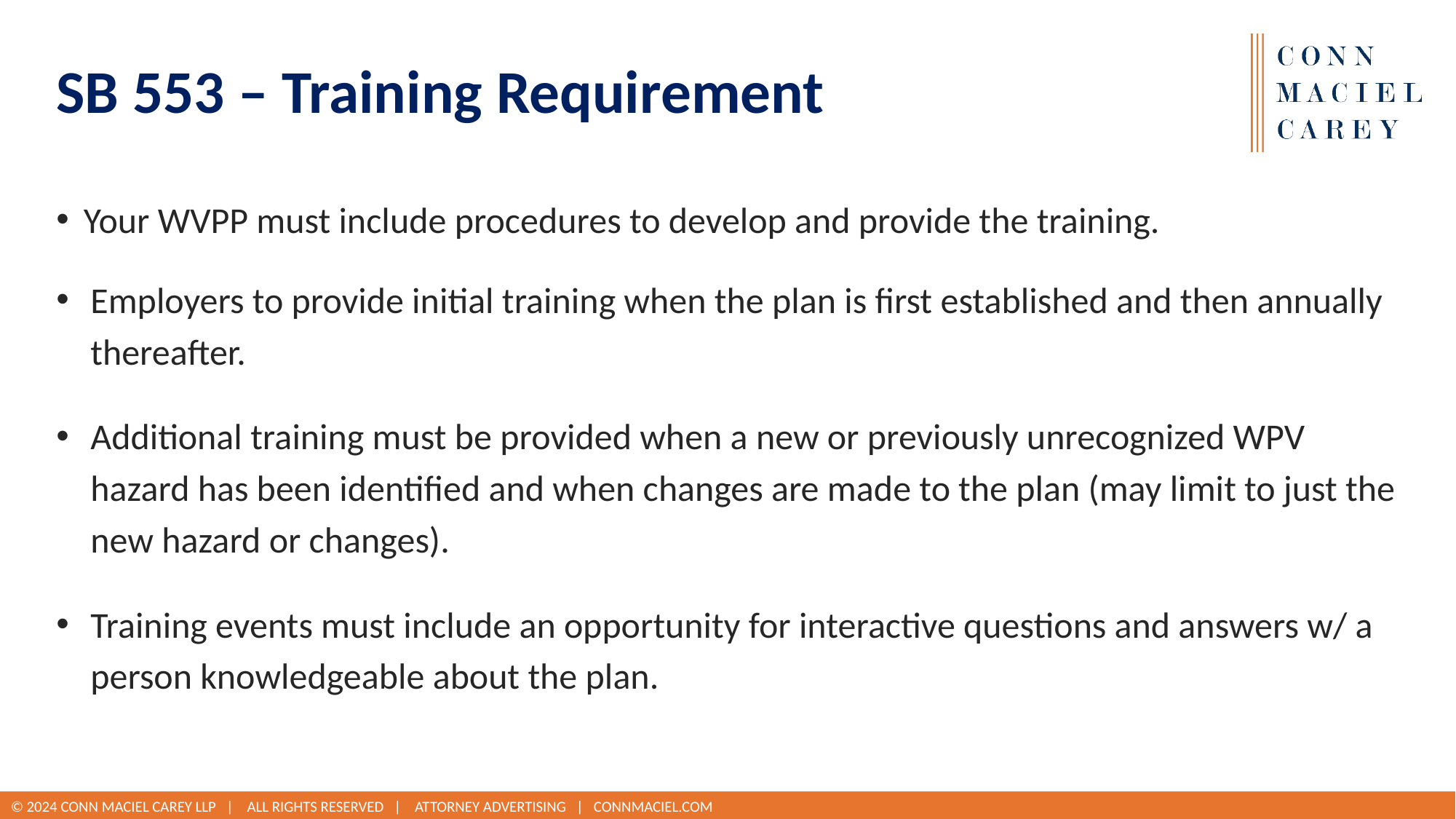

# SB 553 – Training Requirement
Your WVPP must include procedures to develop and provide the training.
Employers to provide initial training when the plan is first established and then annually thereafter.
Additional training must be provided when a new or previously unrecognized WPV hazard has been identified and when changes are made to the plan (may limit to just the new hazard or changes).
Training events must include an opportunity for interactive questions and answers w/ a person knowledgeable about the plan.